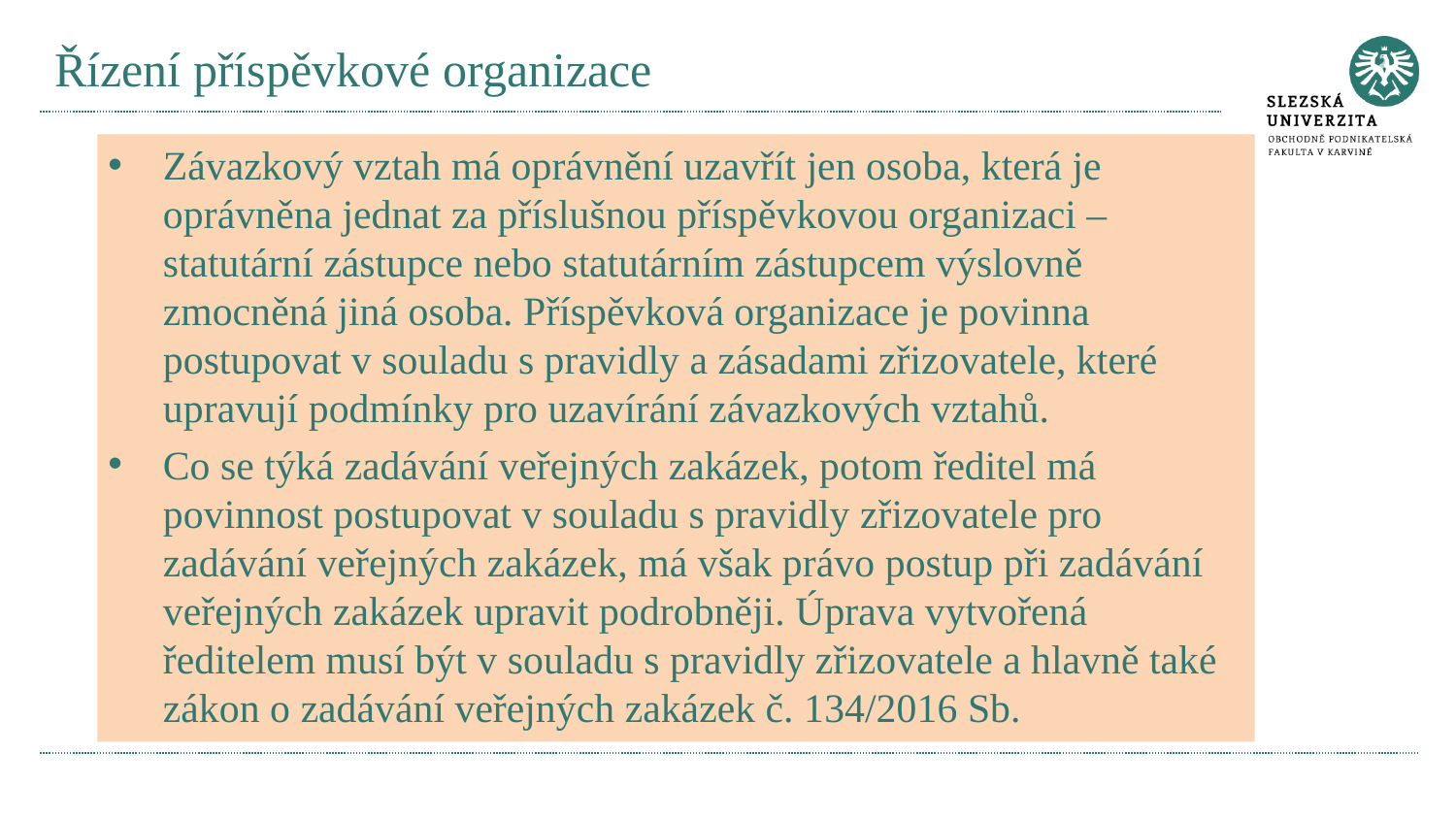

# Řízení příspěvkové organizace
Závazkový vztah má oprávnění uzavřít jen osoba, která je oprávněna jednat za příslušnou příspěvkovou organizaci – statutární zástupce nebo statutárním zástupcem výslovně zmocněná jiná osoba. Příspěvková organizace je povinna postupovat v souladu s pravidly a zásadami zřizovatele, které upravují podmínky pro uzavírání závazkových vztahů.
Co se týká zadávání veřejných zakázek, potom ředitel má povinnost postupovat v souladu s pravidly zřizovatele pro zadávání veřejných zakázek, má však právo postup při zadávání veřejných zakázek upravit podrobněji. Úprava vytvořená ředitelem musí být v souladu s pravidly zřizovatele a hlavně také zákon o zadávání veřejných zakázek č. 134/2016 Sb.